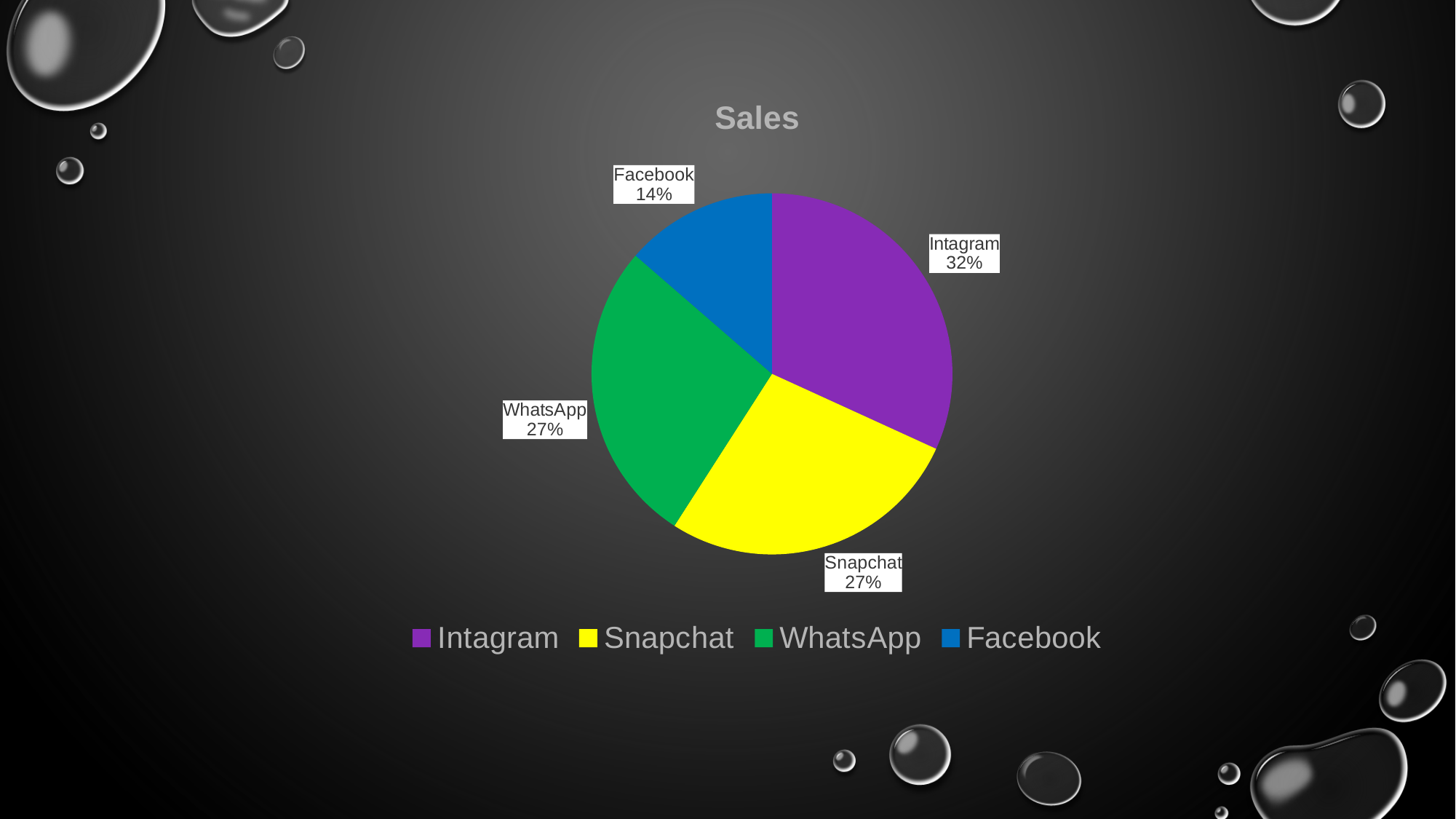

### Chart:

| Category | Sales |
|---|---|
| Intagram | 7.0 |
| Snapchat | 6.0 |
| WhatsApp | 6.0 |
| Facebook | 3.0 |
#